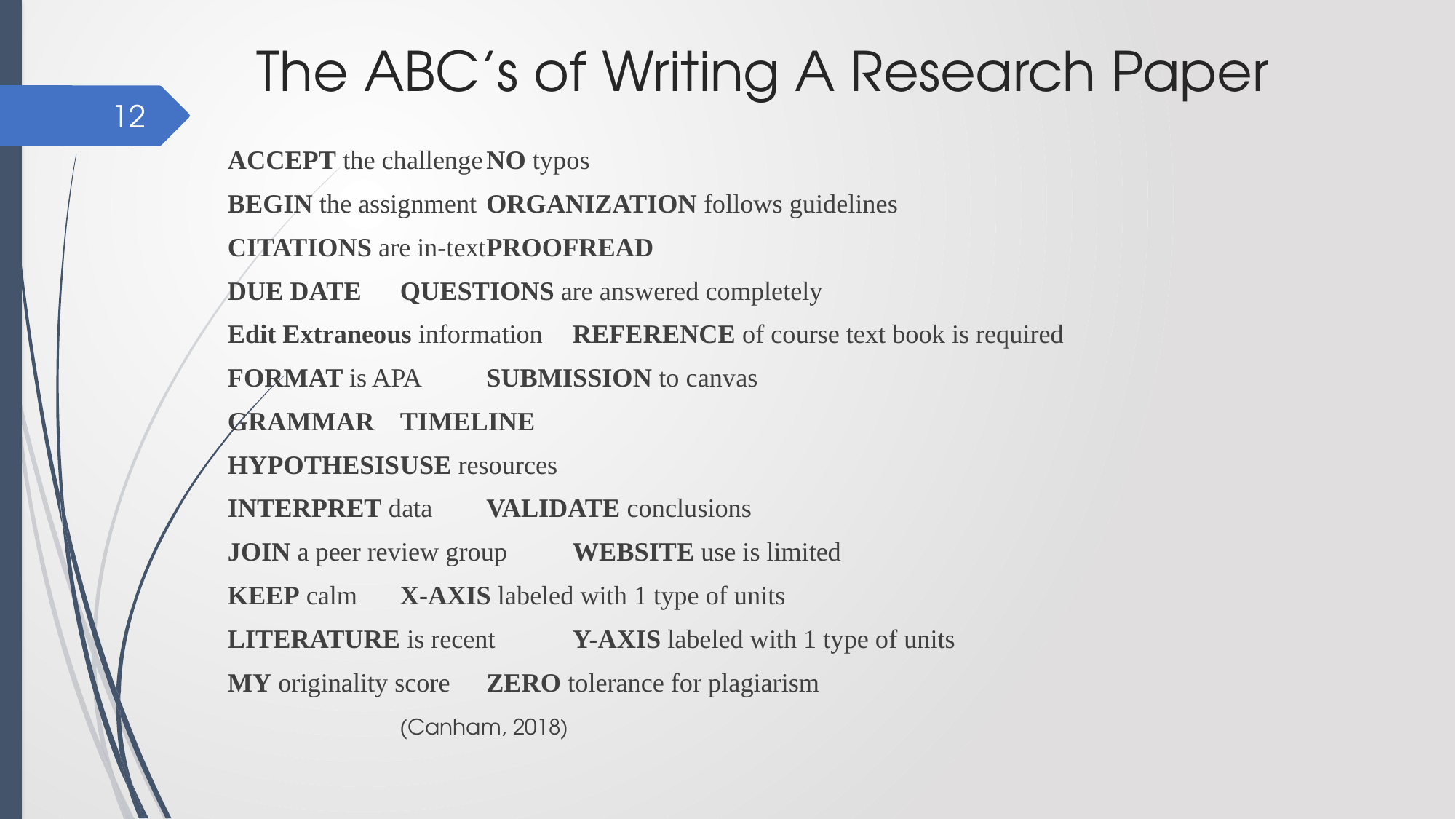

# The ABC’s of Writing A Research Paper
12
ACCEPT the challenge							NO typos
BEGIN the assignment							ORGANIZATION follows guidelines
CITATIONS are in-text							PROOFREAD
DUE DATE									QUESTIONS are answered completely
Edit Extraneous information 						REFERENCE of course text book is required
FORMAT is APA								SUBMISSION to canvas
GRAMMAR									TIMELINE
HYPOTHESIS								USE resources
INTERPRET data								VALIDATE conclusions
JOIN a peer review group						WEBSITE use is limited
KEEP calm									X-AXIS labeled with 1 type of units
LITERATURE is recent							Y-AXIS labeled with 1 type of units
MY originality score								ZERO tolerance for plagiarism
																						 																																				(Canham, 2018)